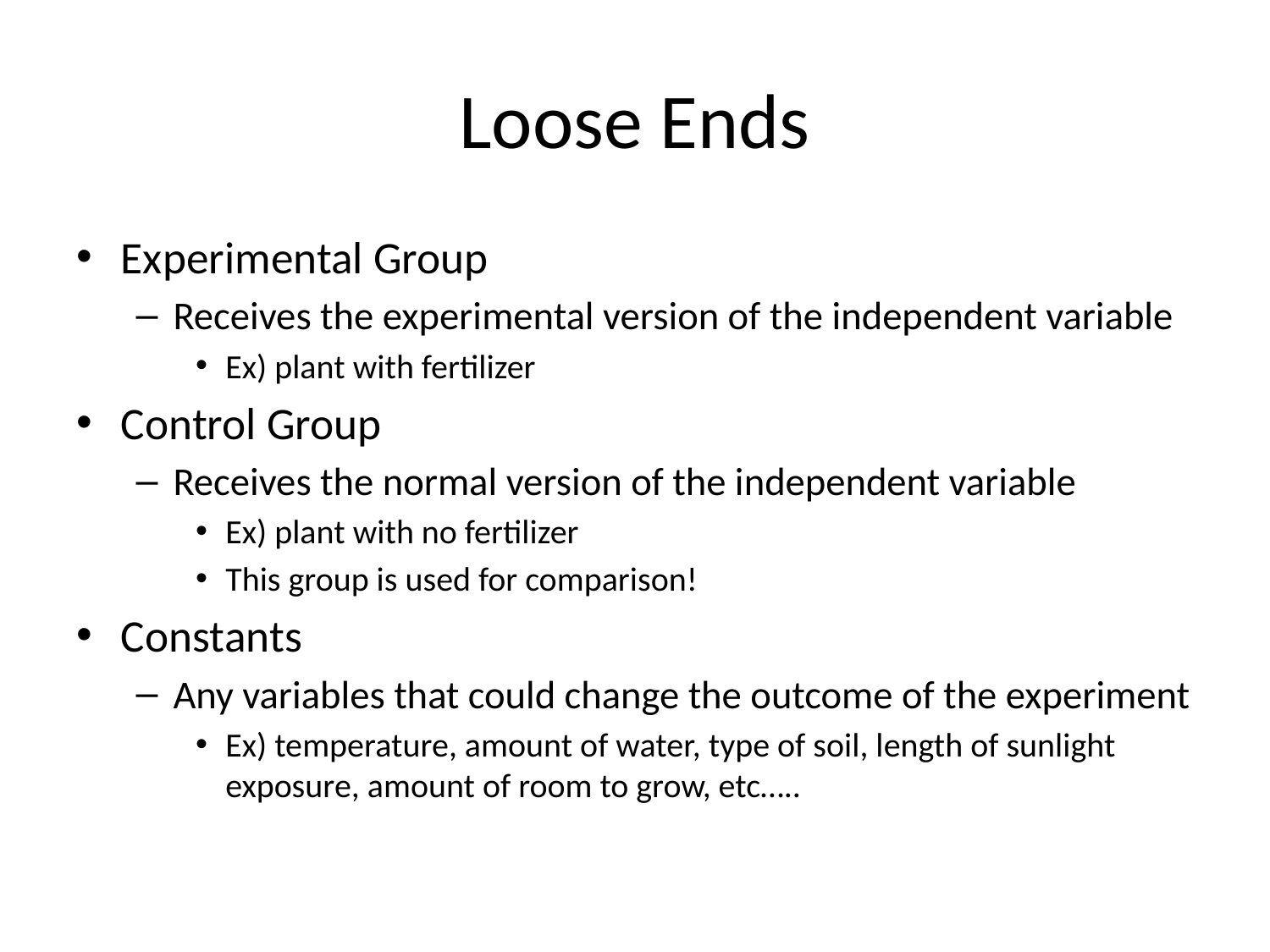

# Loose Ends
Experimental Group
Receives the experimental version of the independent variable
Ex) plant with fertilizer
Control Group
Receives the normal version of the independent variable
Ex) plant with no fertilizer
This group is used for comparison!
Constants
Any variables that could change the outcome of the experiment
Ex) temperature, amount of water, type of soil, length of sunlight exposure, amount of room to grow, etc…..